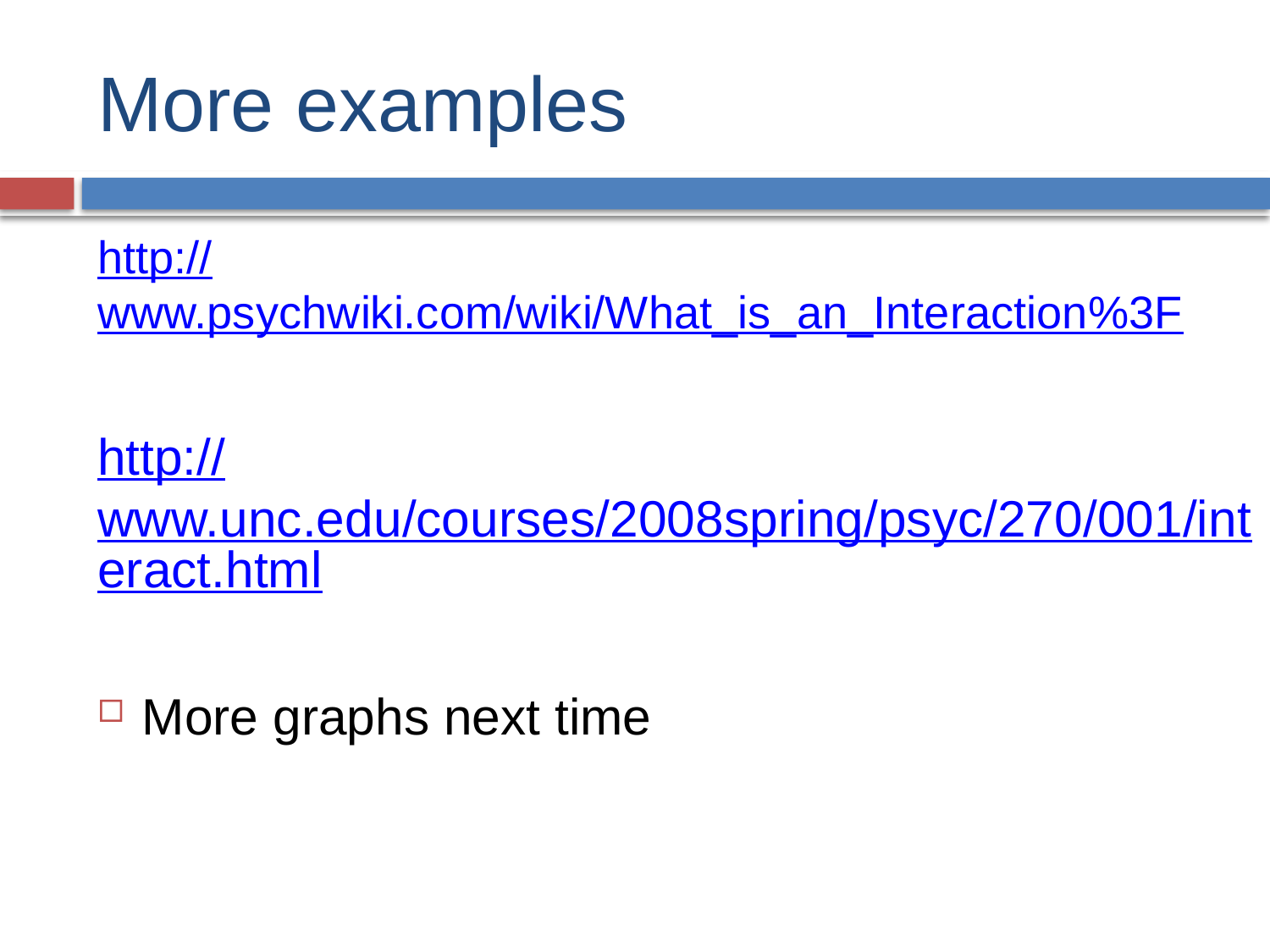

# More examples
http://www.psychwiki.com/wiki/What_is_an_Interaction%3F

http://www.unc.edu/courses/2008spring/psyc/270/001/interact.html

More graphs next time